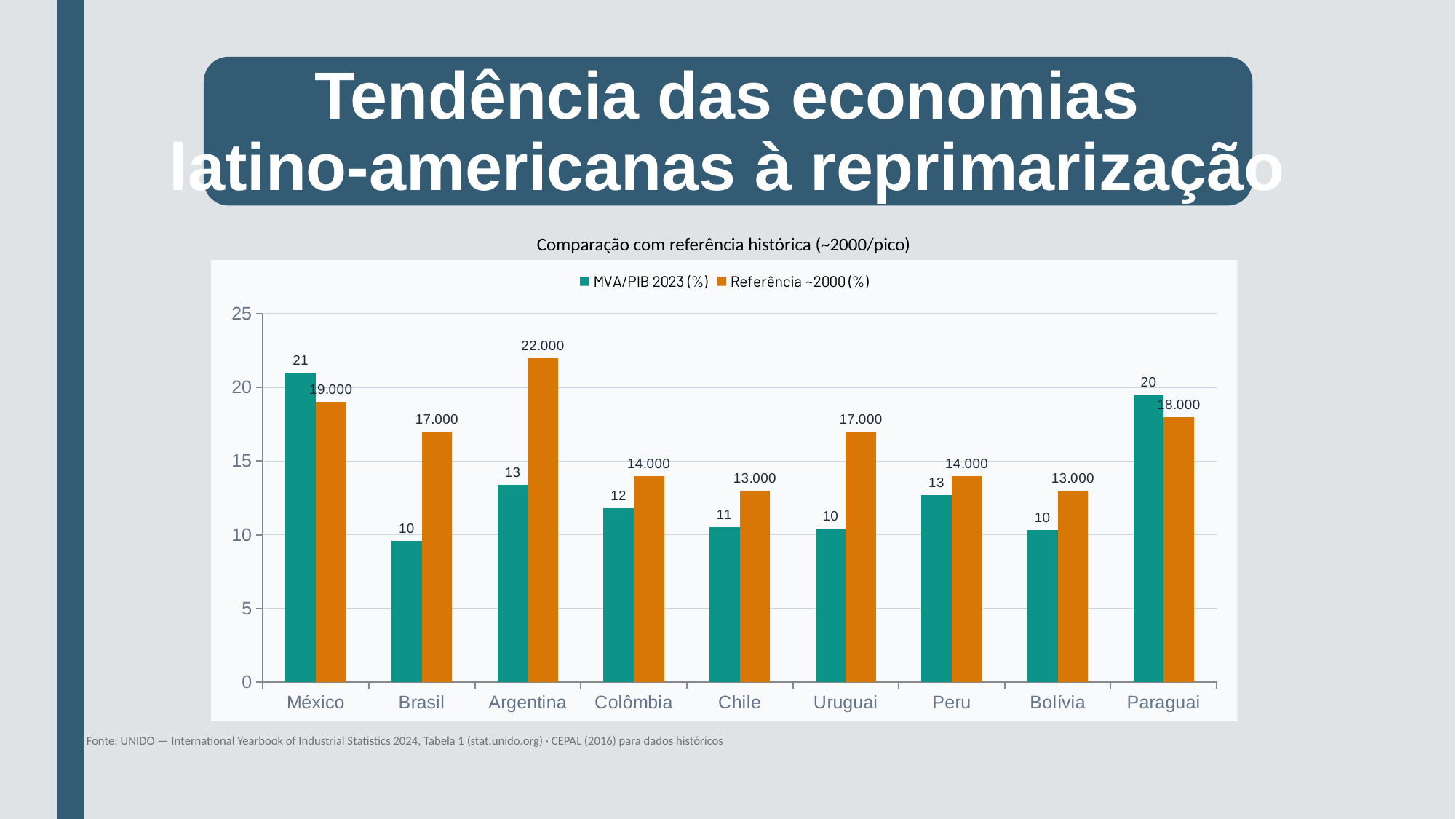

# Tendência das economias latino-americanas à reprimarização

Comparação com referência histórica (~2000/pico)

### Chart

| Category |  |  |
|---|---|---|
| México | 21.0 | 19.0 |
| Brasil | 9.6 | 17.0 |
| Argentina | 13.4 | 22.0 |
| Colômbia | 11.8 | 14.0 |
| Chile | 10.5 | 13.0 |
| Uruguai | 10.4 | 17.0 |
| Peru | 12.7 | 14.0 |
| Bolívia | 10.3 | 13.0 |
| Paraguai | 19.5 | 18.0 |
Fonte: UNIDO — International Yearbook of Industrial Statistics 2024, Tabela 1 (stat.unido.org) · CEPAL (2016) para dados históricos